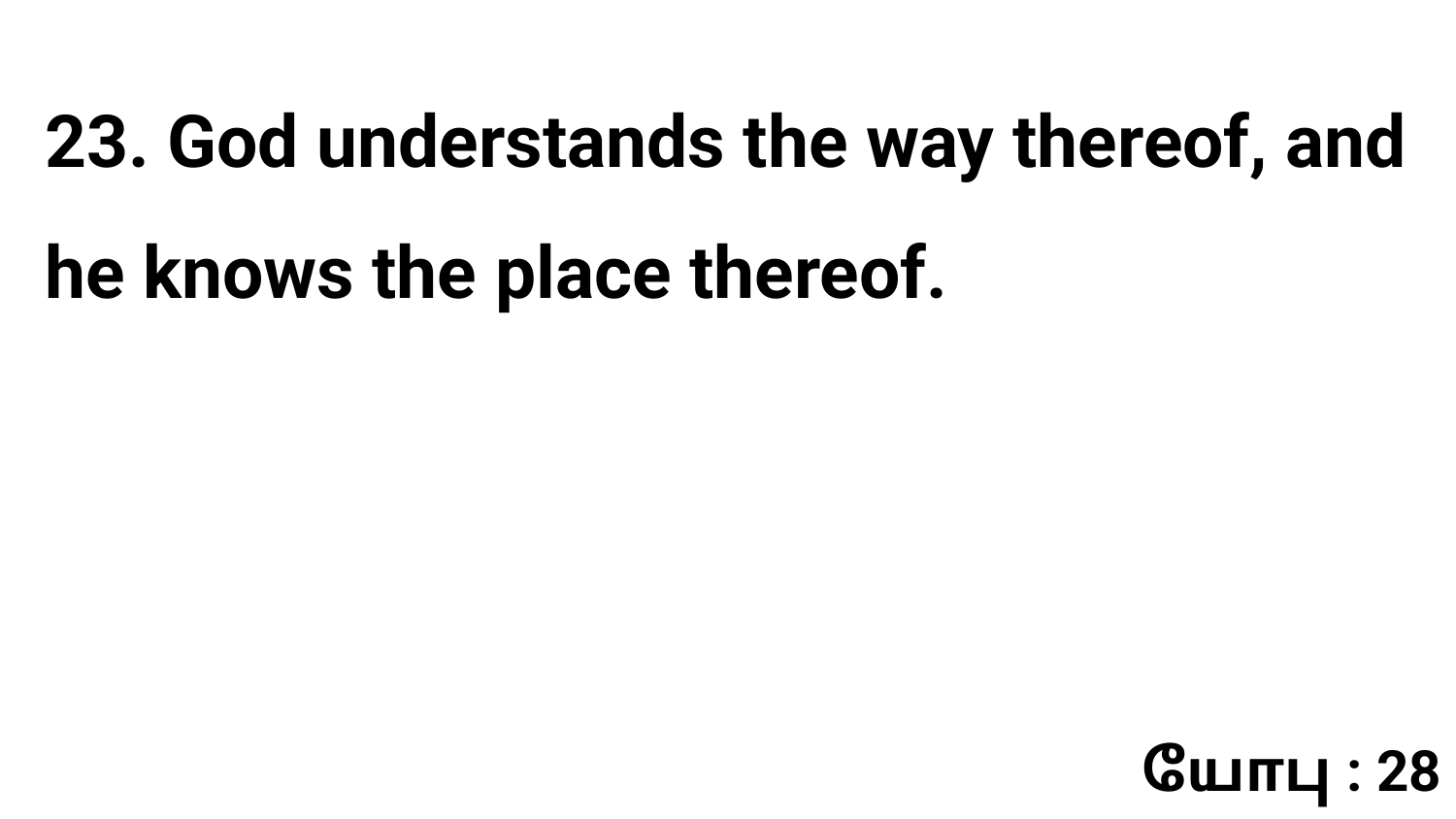

23. God understands the way thereof, and he knows the place thereof.
யோபு : 28